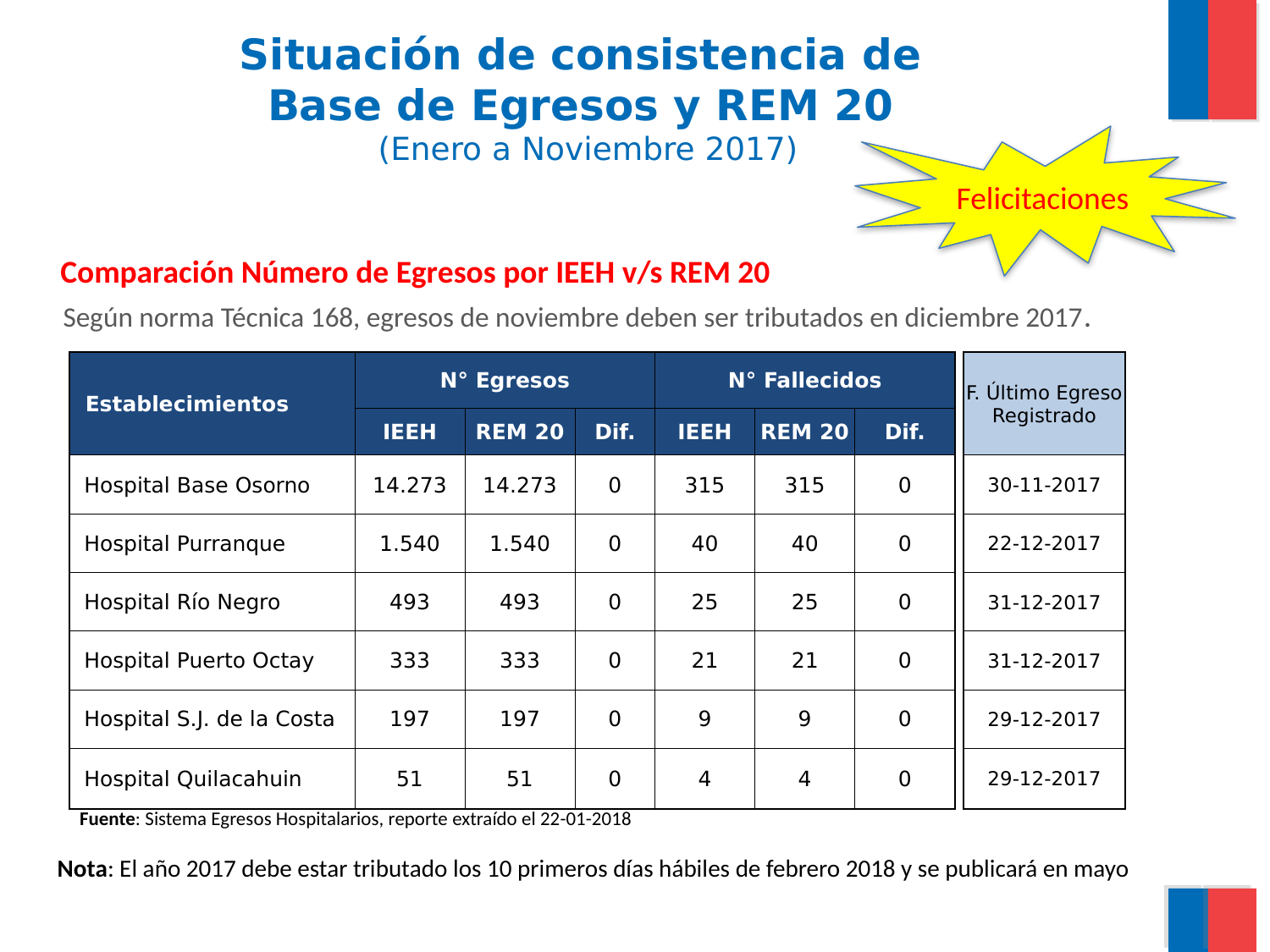

# Situación de consistencia de Base de Egresos y REM 20 (Enero a Noviembre 2017)
Felicitaciones
	Comparación Número de Egresos por IEEH v/s REM 20
       Según norma Técnica 168, egresos de noviembre deben ser tributados en diciembre 2017.

| Establecimientos | N° Egresos |  |  | N° Fallecidos |  |  |  | F. Último Egreso Registrado |
| --- | --- | --- | --- | --- | --- | --- | --- | --- |
|  | IEEH | REM 20 | Dif. | IEEH | REM 20 | Dif. |  |  |
| Hospital Base Osorno | 14.273 | 14.273 | 0 | 315 | 315 | 0 |  | 30-11-2017 |
| Hospital Purranque | 1.540 | 1.540 | 0 | 40 | 40 | 0 |  | 22-12-2017 |
| Hospital Río Negro | 493 | 493 | 0 | 25 | 25 | 0 |  | 31-12-2017 |
| Hospital Puerto Octay | 333 | 333 | 0 | 21 | 21 | 0 |  | 31-12-2017 |
| Hospital S.J. de la Costa | 197 | 197 | 0 | 9 | 9 | 0 |  | 29-12-2017 |
| Hospital Quilacahuin | 51 | 51 | 0 | 4 | 4 | 0 |  | 29-12-2017 |
Fuente: Sistema Egresos Hospitalarios, reporte extraído el 22-01-2018
Nota: El año 2017 debe estar tributado los 10 primeros días hábiles de febrero 2018 y se publicará en mayo